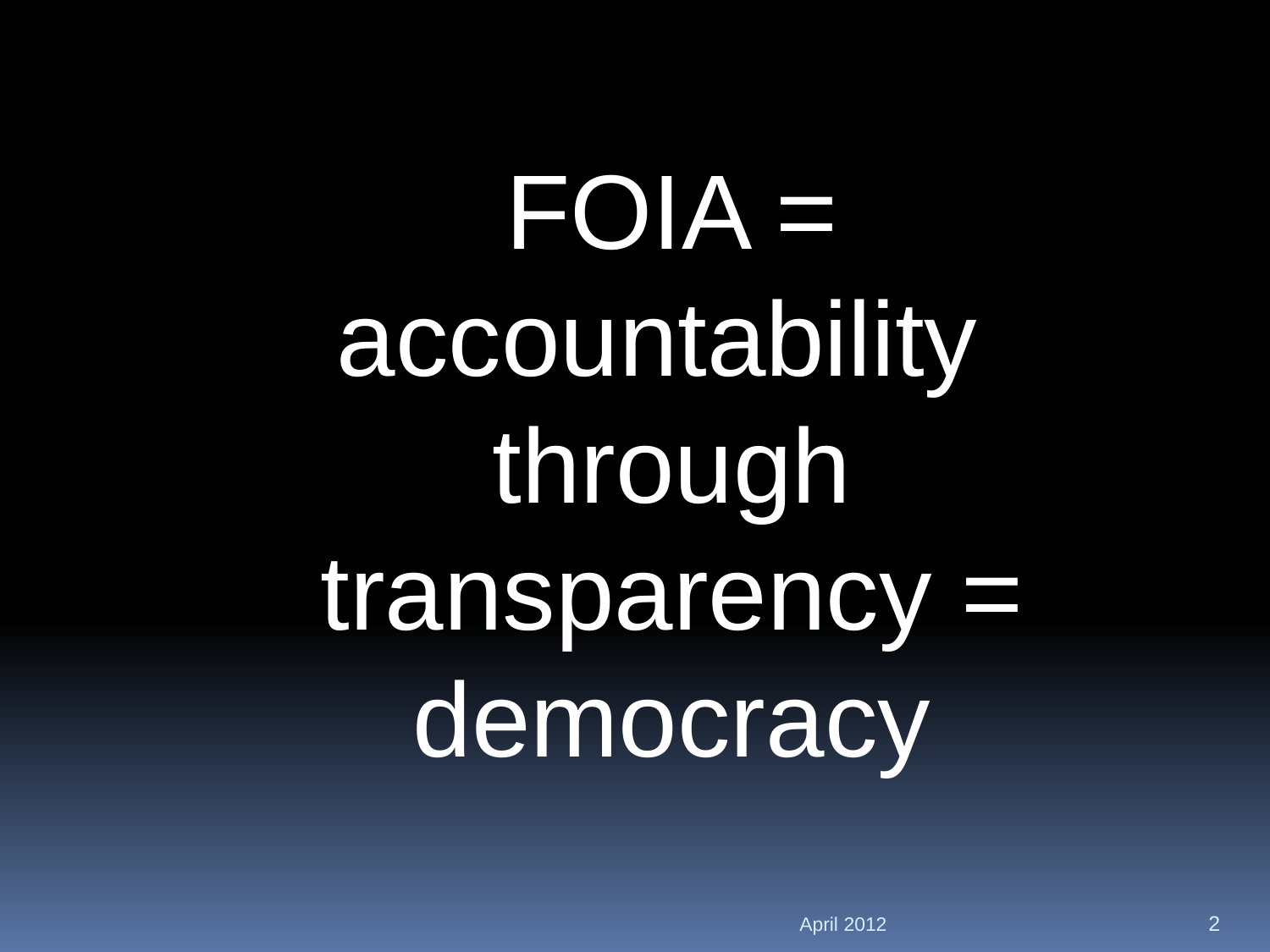

FOIA =
accountability  through transparency = democracy
April 2012
2